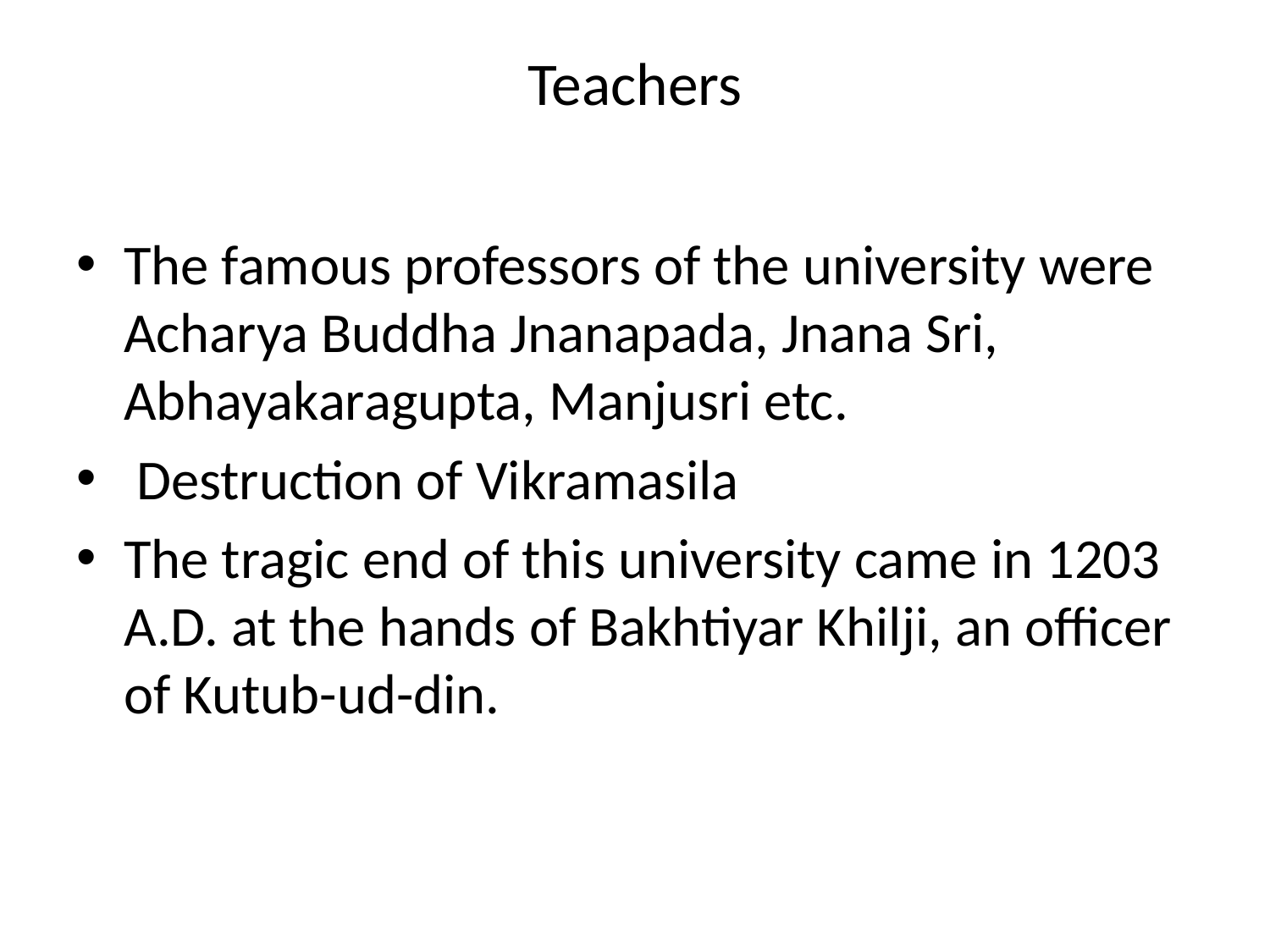

# Teachers
The famous professors of the university were Acharya Buddha Jnanapada, Jnana Sri, Abhayakaragupta, Manjusri etc.
 Destruction of Vikramasila
The tragic end of this university came in 1203 A.D. at the hands of Bakhtiyar Khilji, an officer of Kutub-ud-din.